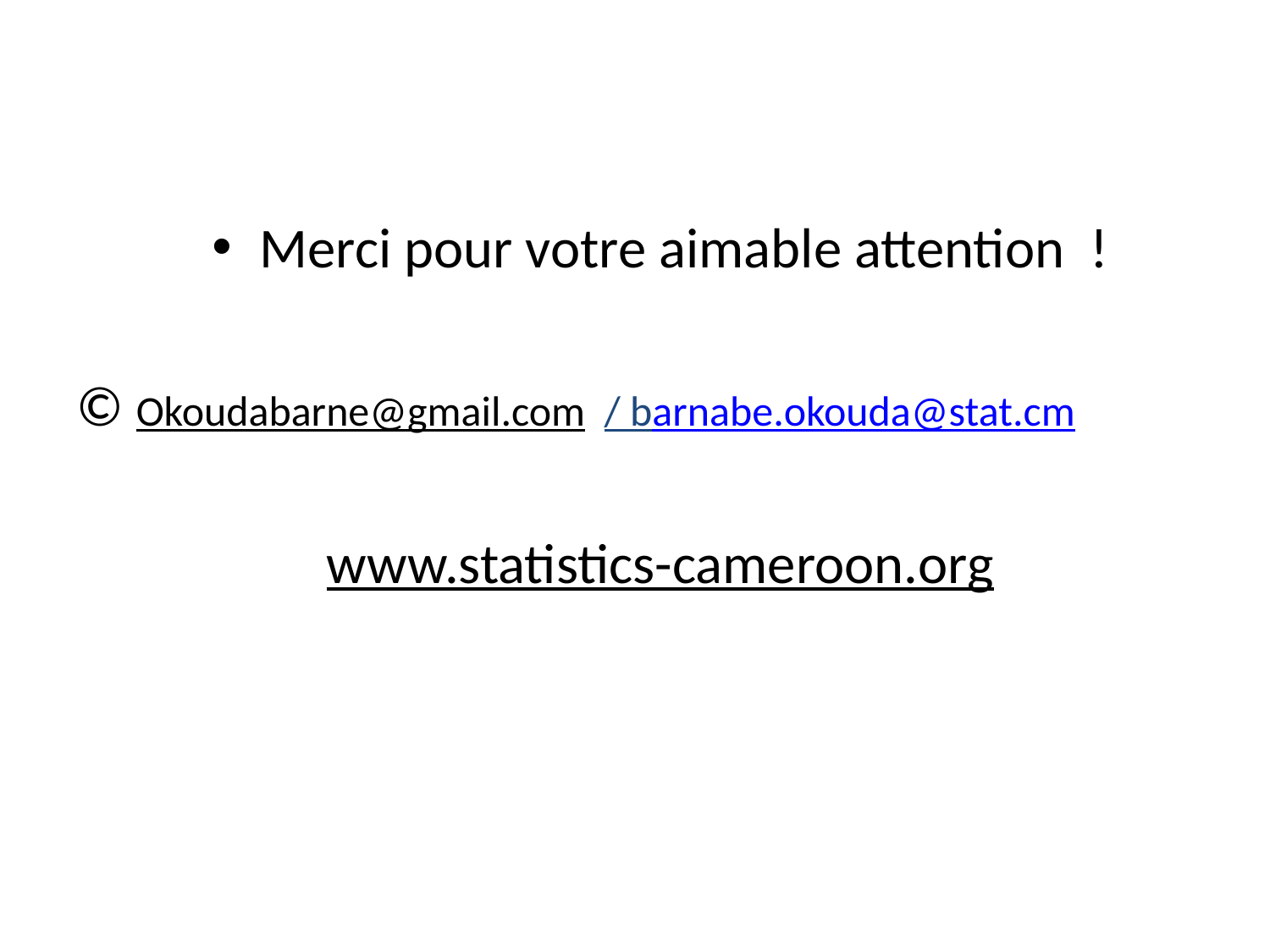

#

Merci pour votre aimable attention  !

© Okoudabarne@gmail.com  / barnabe.okouda@stat.cm

www.statistics-cameroon.org